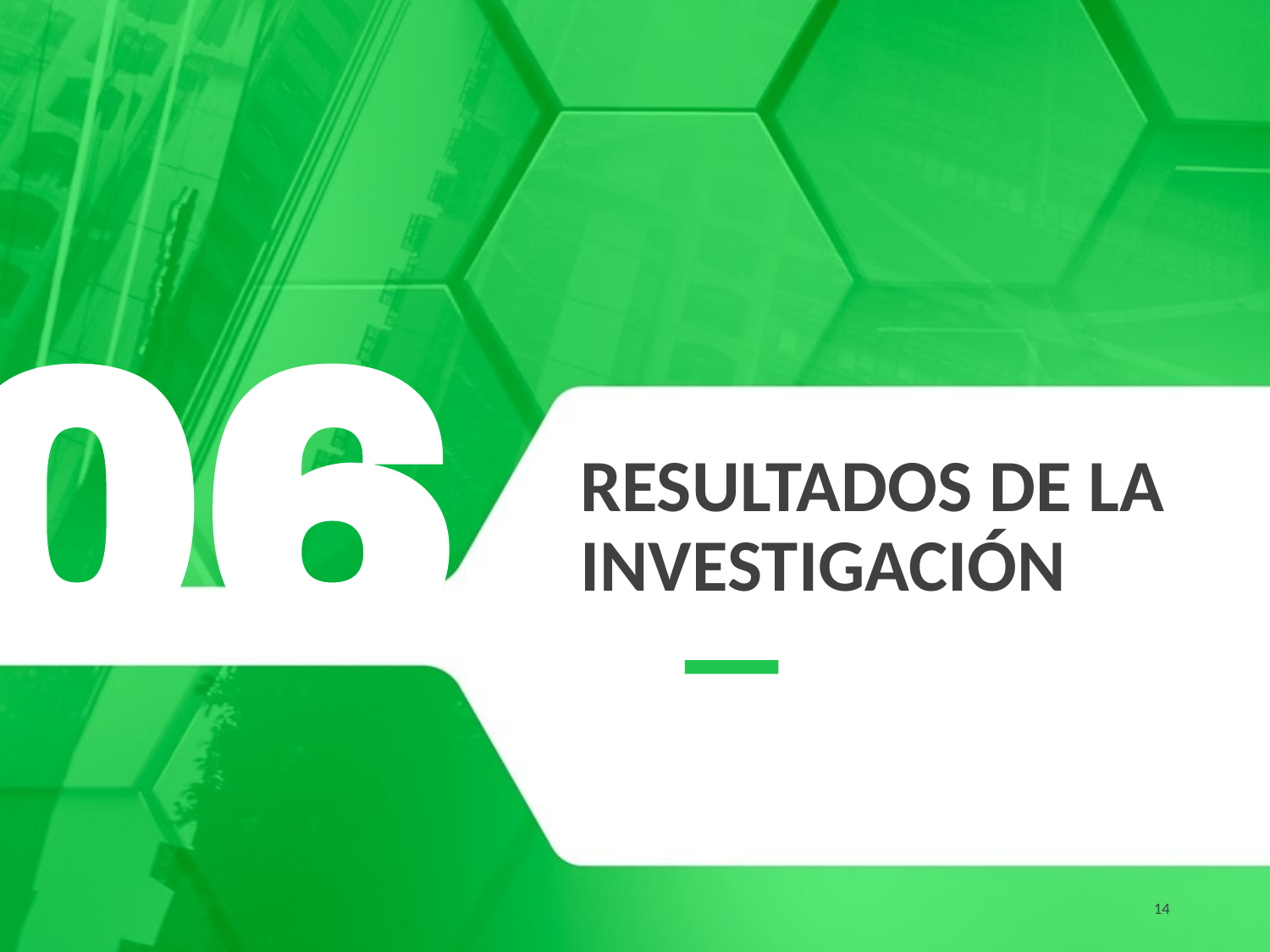

06
# Resultados de la investigación
14